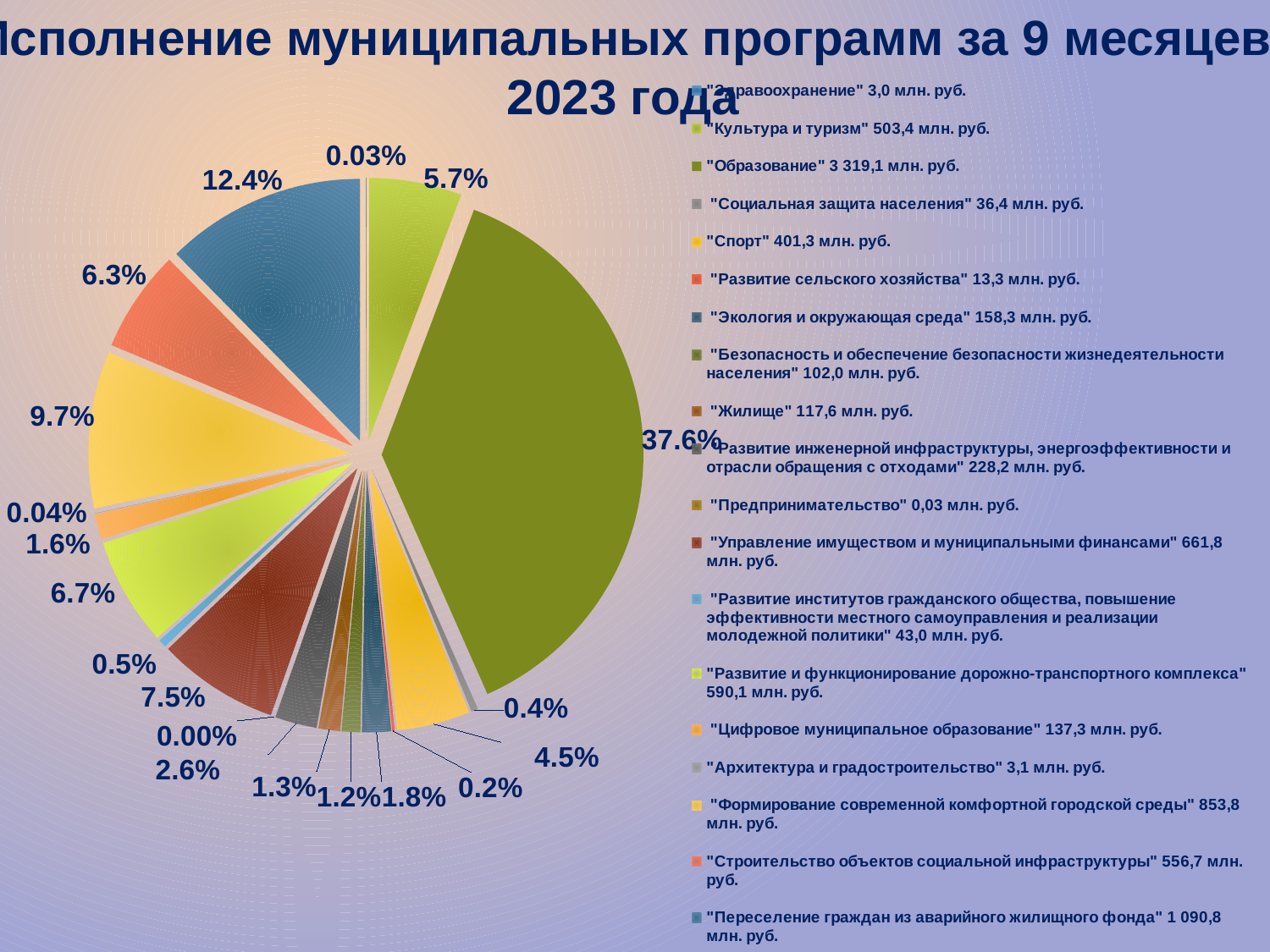

Исполнение муниципальных программ за 9 месяцев 2023 года

[unsupported chart]